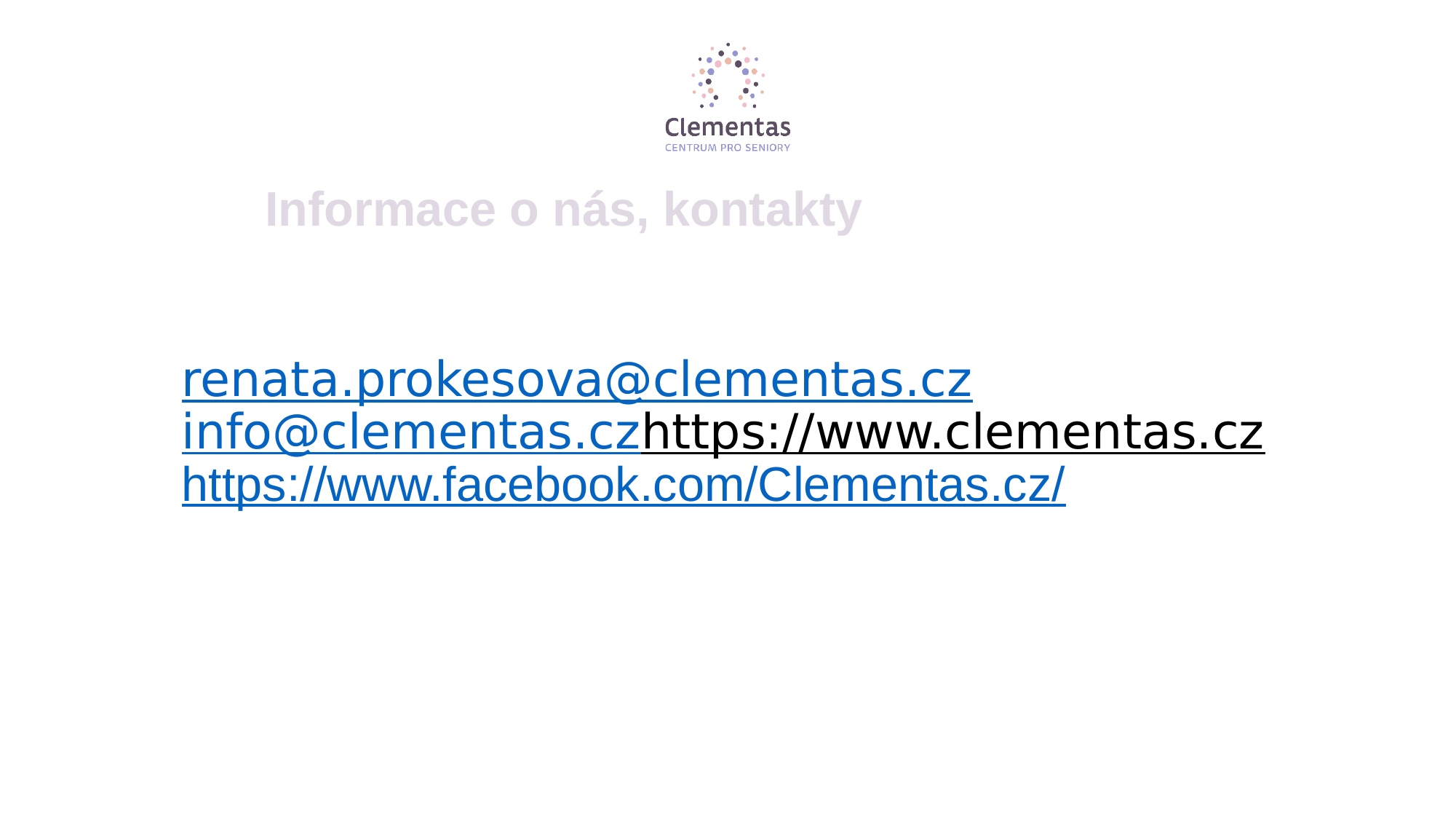

Informace o nás, kontakty
# renata.prokesova@clementas.cz info@clementas.cz https://www.clementas.cz https://www.facebook.com/Clementas.cz/